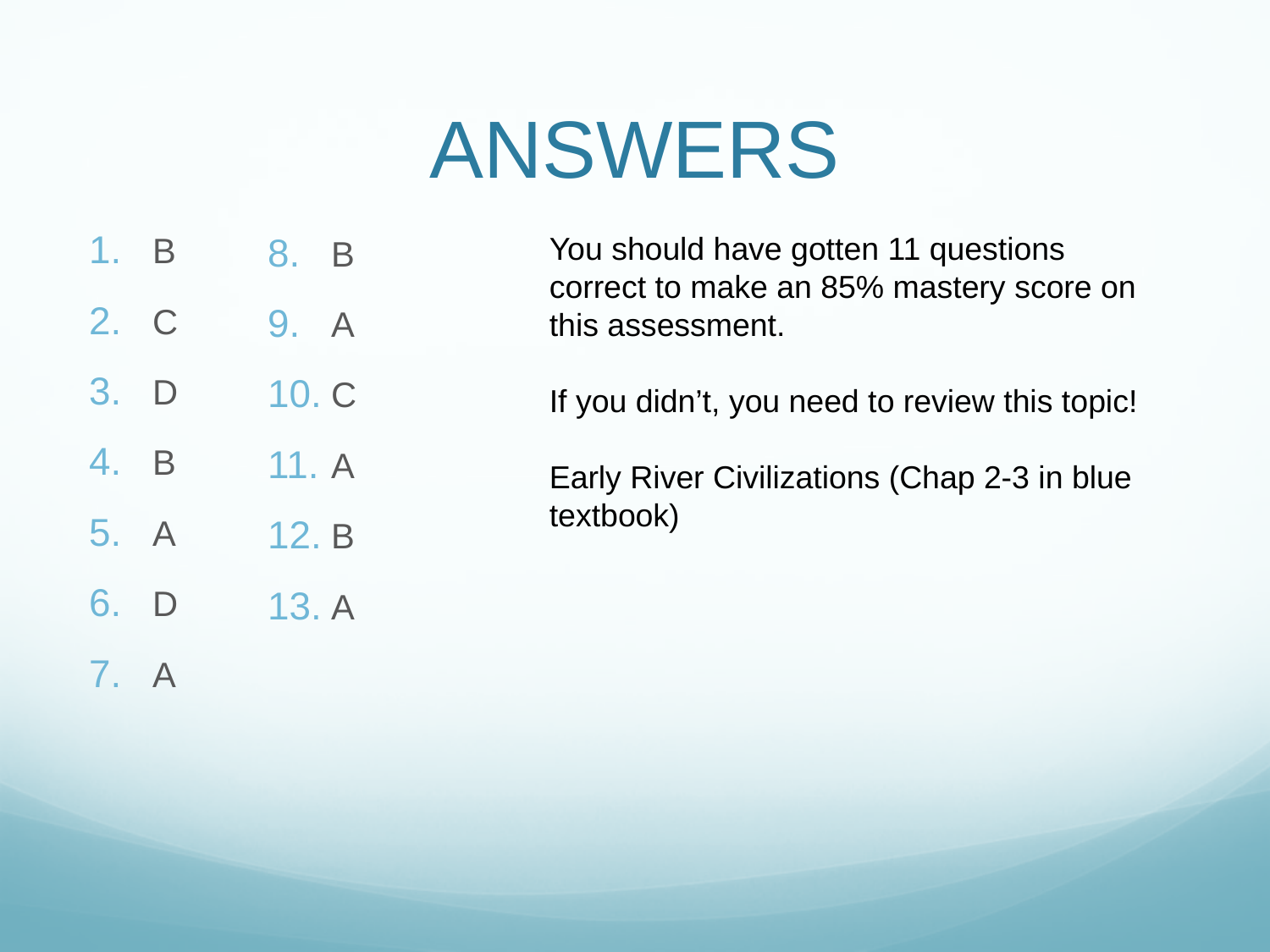

# ANSWERS
B
C
D
B
A
D
A
You should have gotten 11 questions correct to make an 85% mastery score on this assessment.

If you didn’t, you need to review this topic!

Early River Civilizations (Chap 2-3 in blue textbook)
B
A
C
A
B
A